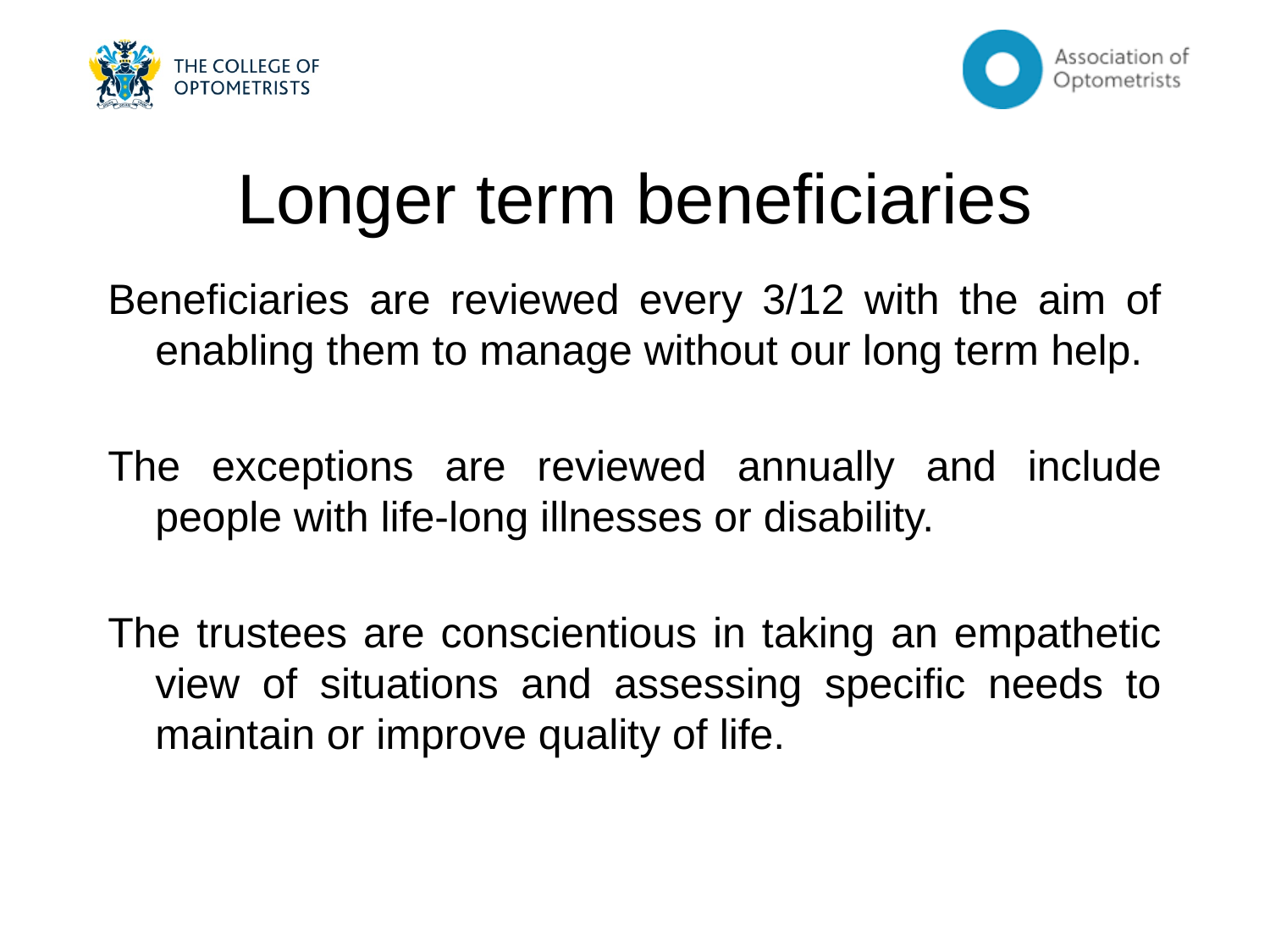

Longer term beneficiaries
Beneficiaries are reviewed every 3/12 with the aim of enabling them to manage without our long term help.

The exceptions are reviewed annually and include people with life-long illnesses or disability.

The trustees are conscientious in taking an empathetic view of situations and assessing specific needs to maintain or improve quality of life.